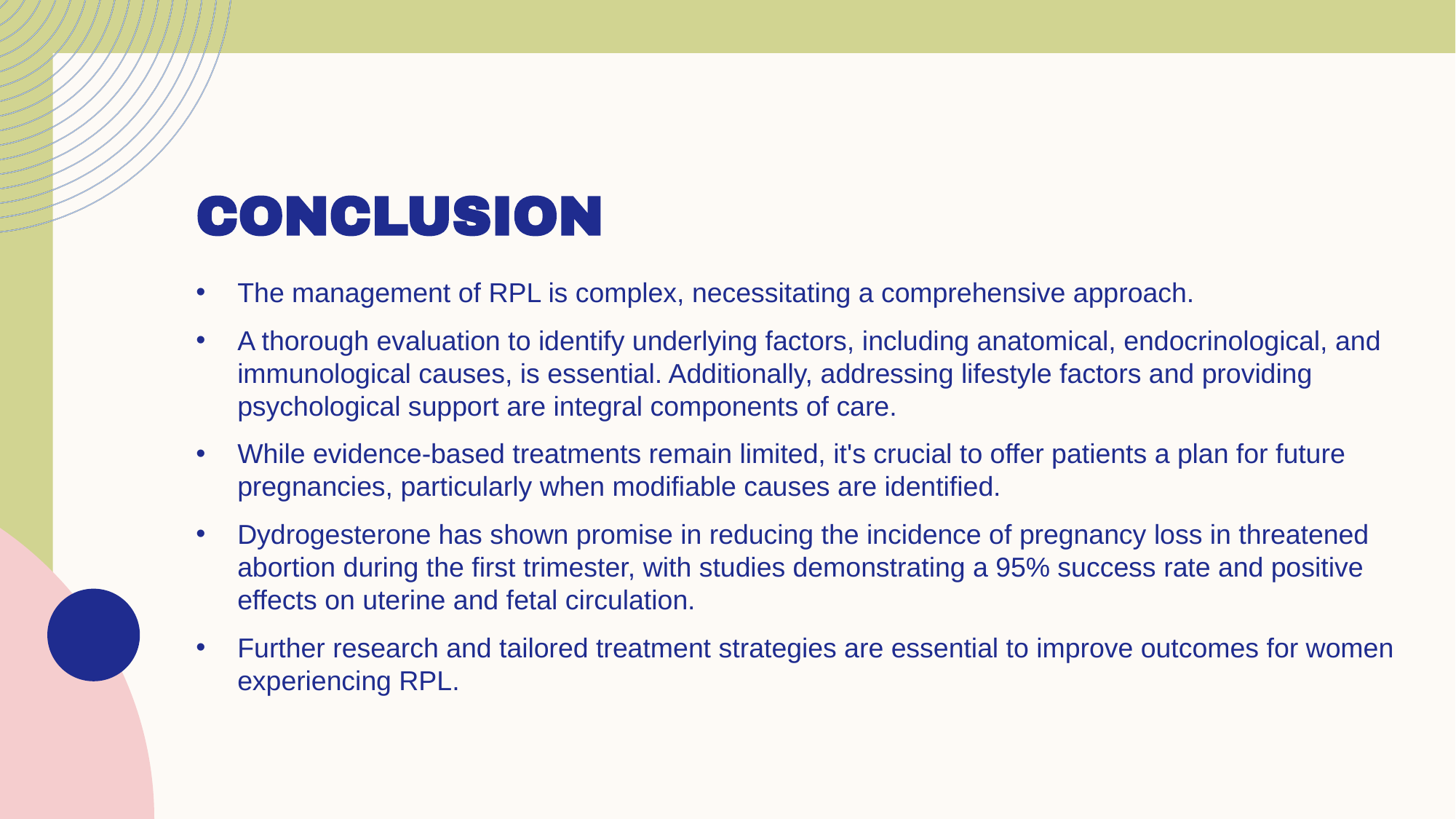

# Conclusion
The management of RPL is complex, necessitating a comprehensive approach.
A thorough evaluation to identify underlying factors, including anatomical, endocrinological, and immunological causes, is essential. Additionally, addressing lifestyle factors and providing psychological support are integral components of care.
While evidence-based treatments remain limited, it's crucial to offer patients a plan for future pregnancies, particularly when modifiable causes are identified.
Dydrogesterone has shown promise in reducing the incidence of pregnancy loss in threatened abortion during the first trimester, with studies demonstrating a 95% success rate and positive effects on uterine and fetal circulation.
Further research and tailored treatment strategies are essential to improve outcomes for women experiencing RPL.